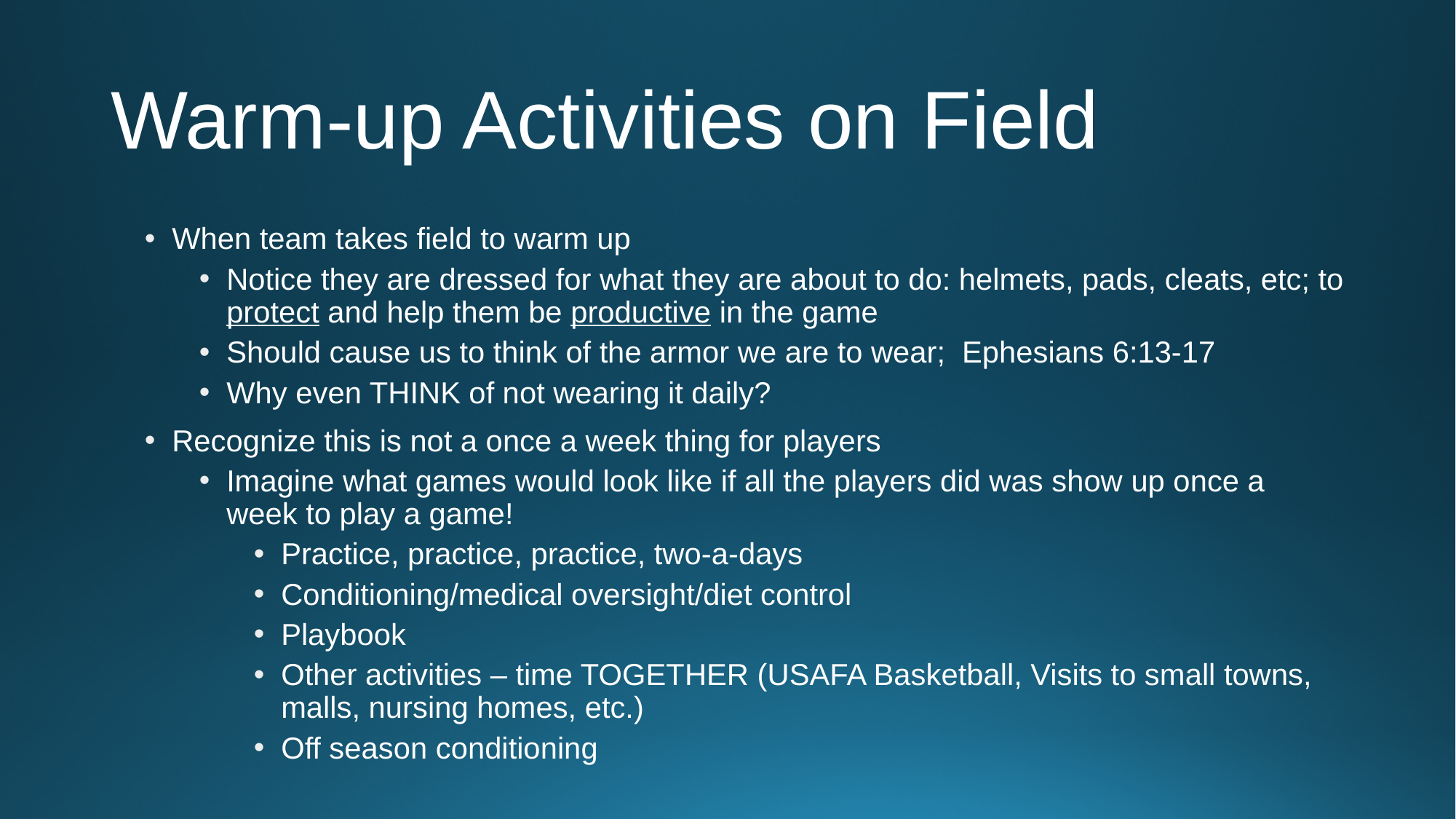

# Warm-up Activities on Field
When team takes field to warm up
Notice they are dressed for what they are about to do: helmets, pads, cleats, etc; to protect and help them be productive in the game
Should cause us to think of the armor we are to wear;  Ephesians 6:13-17
Why even THINK of not wearing it daily?
Recognize this is not a once a week thing for players
Imagine what games would look like if all the players did was show up once a week to play a game!
Practice, practice, practice, two-a-days
Conditioning/medical oversight/diet control
Playbook
Other activities – time TOGETHER (USAFA Basketball, Visits to small towns, malls, nursing homes, etc.)
Off season conditioning